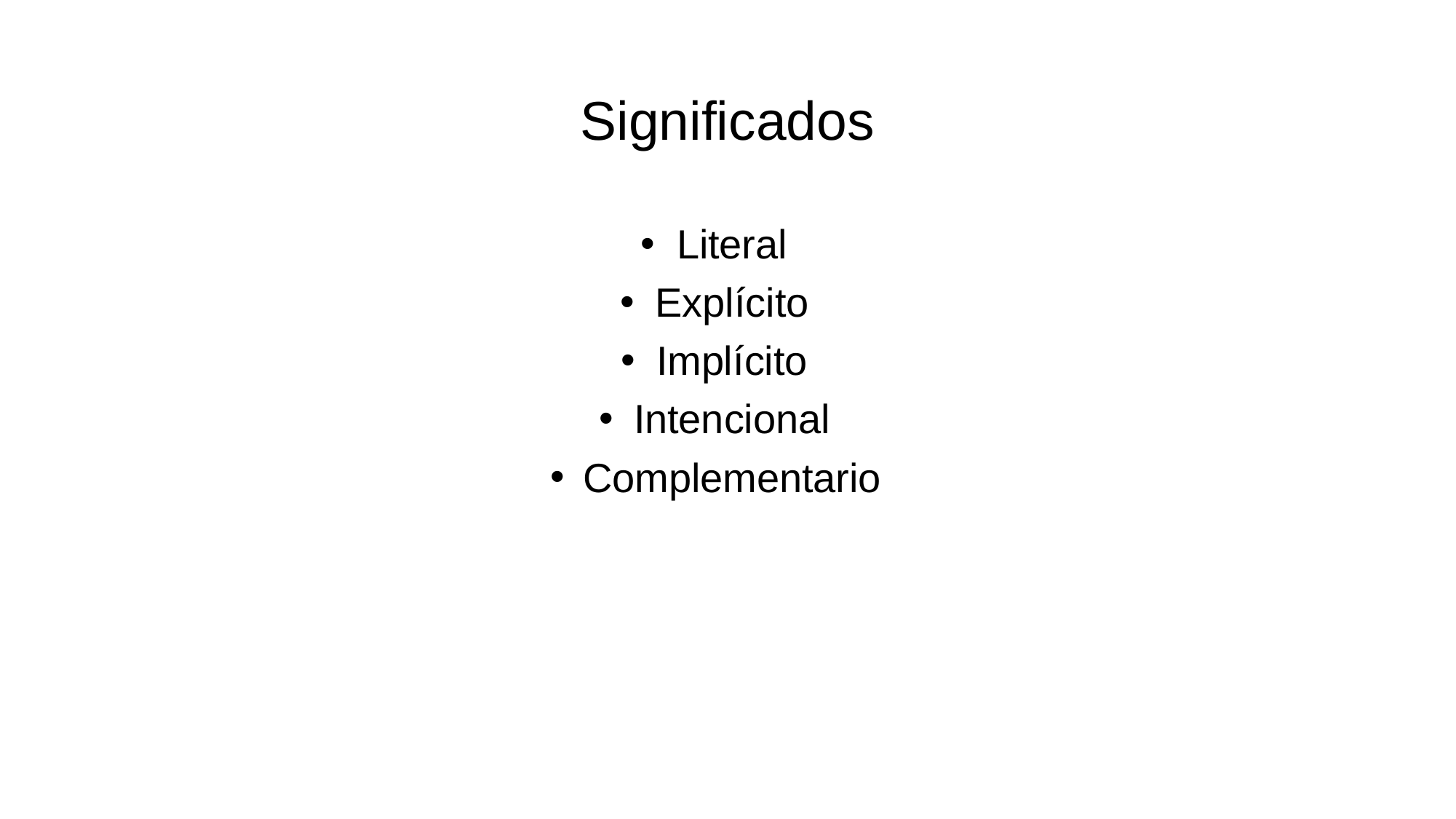

# Significados
Literal
Explícito
Implícito
Intencional
Complementario